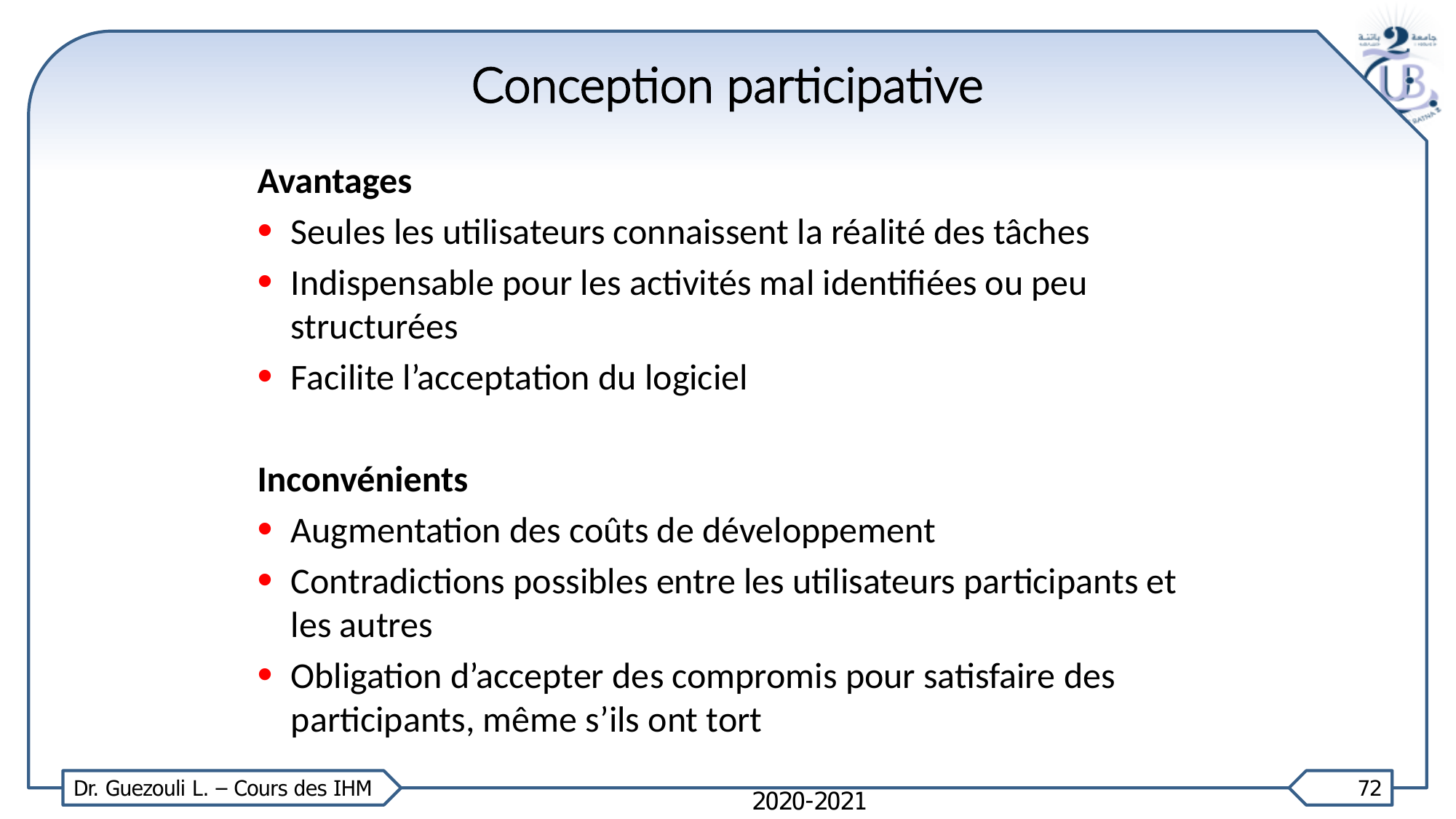

# Conception participative
Avantages
Seules les utilisateurs connaissent la réalité des tâches
Indispensable pour les activités mal identifiées ou peu structurées
Facilite l’acceptation du logiciel

Inconvénients
Augmentation des coûts de développement
Contradictions possibles entre les utilisateurs participants et les autres
Obligation d’accepter des compromis pour satisfaire des participants, même s’ils ont tort